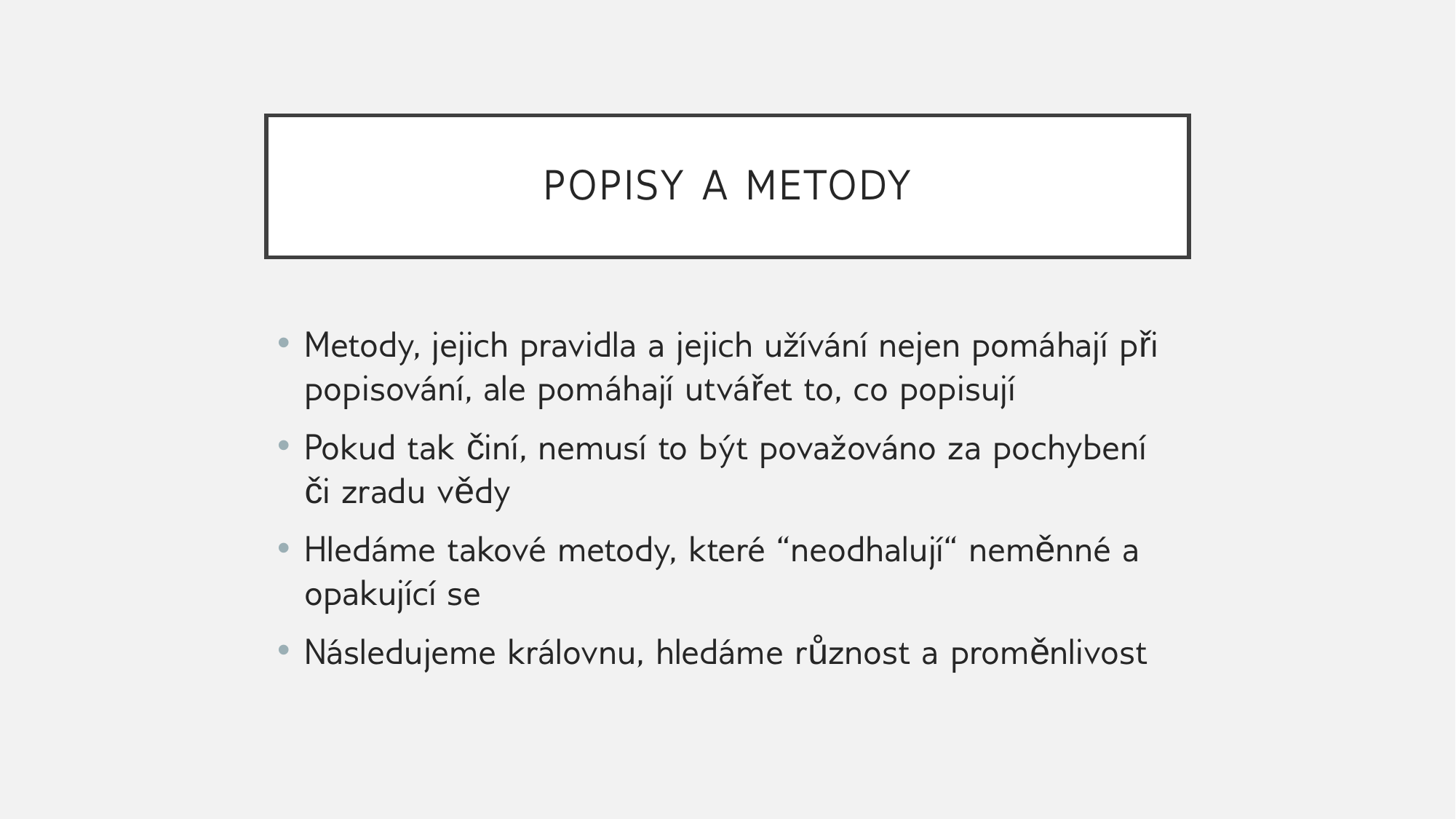

# Popisy a metody
Metody, jejich pravidla a jejich užívání nejen pomáhají při popisování, ale pomáhají utvářet to, co popisují
Pokud tak činí, nemusí to být považováno za pochybení či zradu vědy
Hledáme takové metody, které “neodhalují“ neměnné a opakující se
Následujeme královnu, hledáme různost a proměnlivost